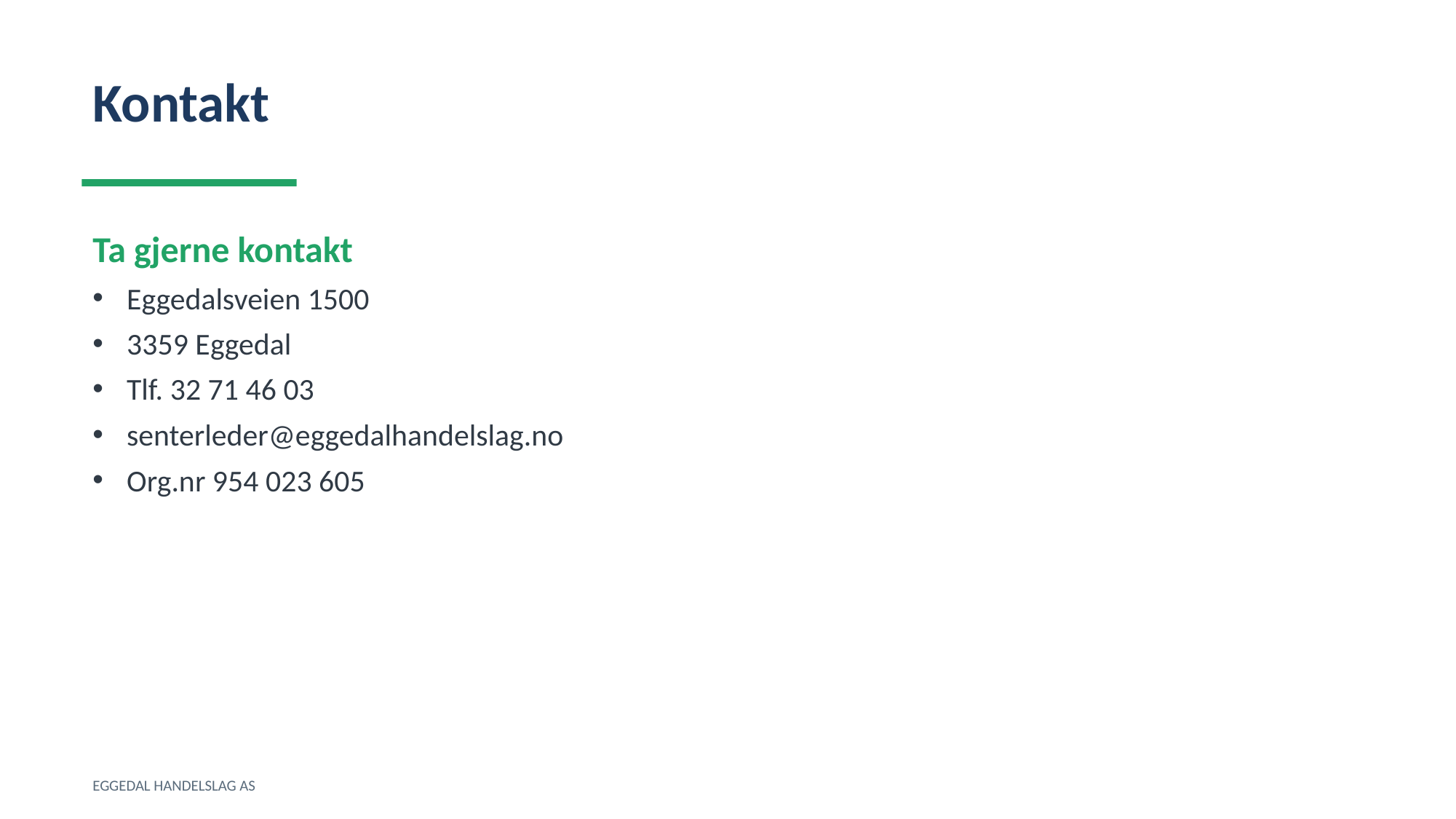

Kontakt

Ta gjerne kontakt
Eggedalsveien 1500
3359 Eggedal
Tlf. 32 71 46 03
senterleder@eggedalhandelslag.no
Org.nr 954 023 605
EGGEDAL HANDELSLAG AS